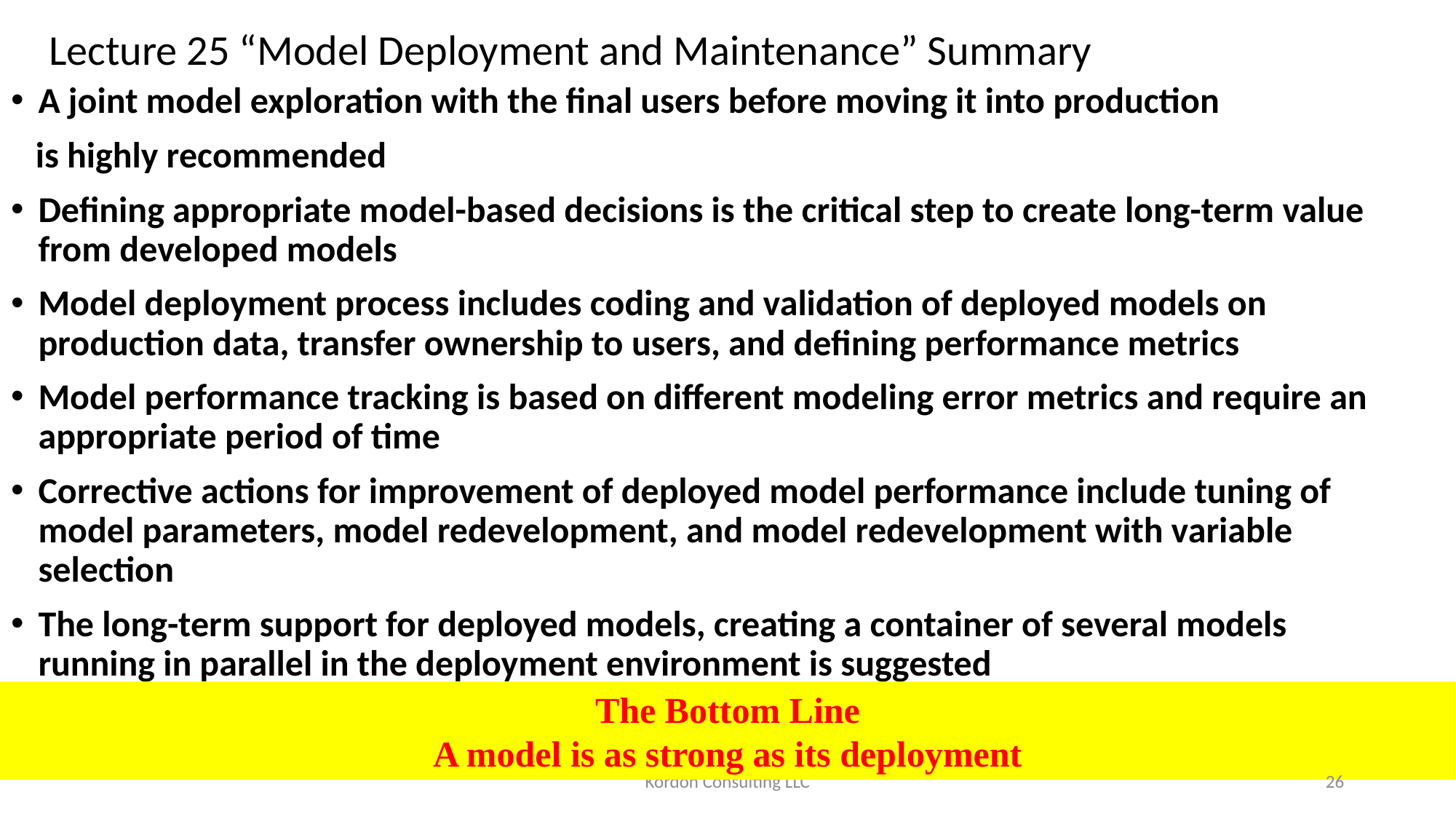

A joint model exploration with the final users before moving it into production
   is highly recommended
Defining appropriate model-based decisions is the critical step to create long-term value from developed models
Model deployment process includes coding and validation of deployed models on production data, transfer ownership to users, and defining performance metrics
Model performance tracking is based on different modeling error metrics and require an appropriate period of time
Corrective actions for improvement of deployed model performance include tuning of model parameters, model redevelopment, and model redevelopment with variable selection
The long-term support for deployed models, creating a container of several models running in parallel in the deployment environment is suggested
# Lecture 25 “Model Deployment and Maintenance” Summary
The Bottom Line
A model is as strong as its deployment
Kordon Consulting LLC
 26